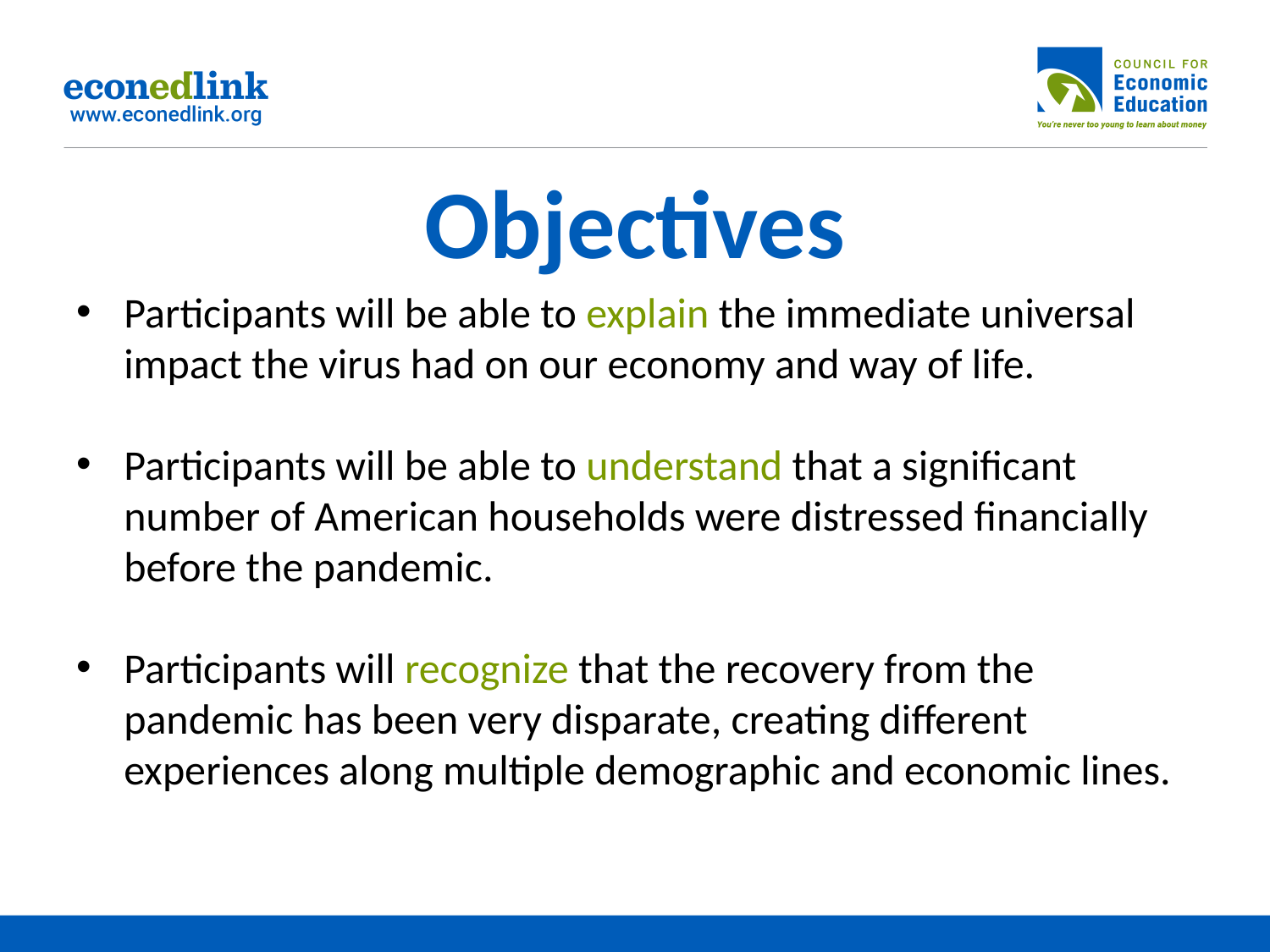

# Objectives
Participants will be able to explain the immediate universal impact the virus had on our economy and way of life.

Participants will be able to understand that a significant number of American households were distressed financially before the pandemic.

Participants will recognize that the recovery from the pandemic has been very disparate, creating different experiences along multiple demographic and economic lines.